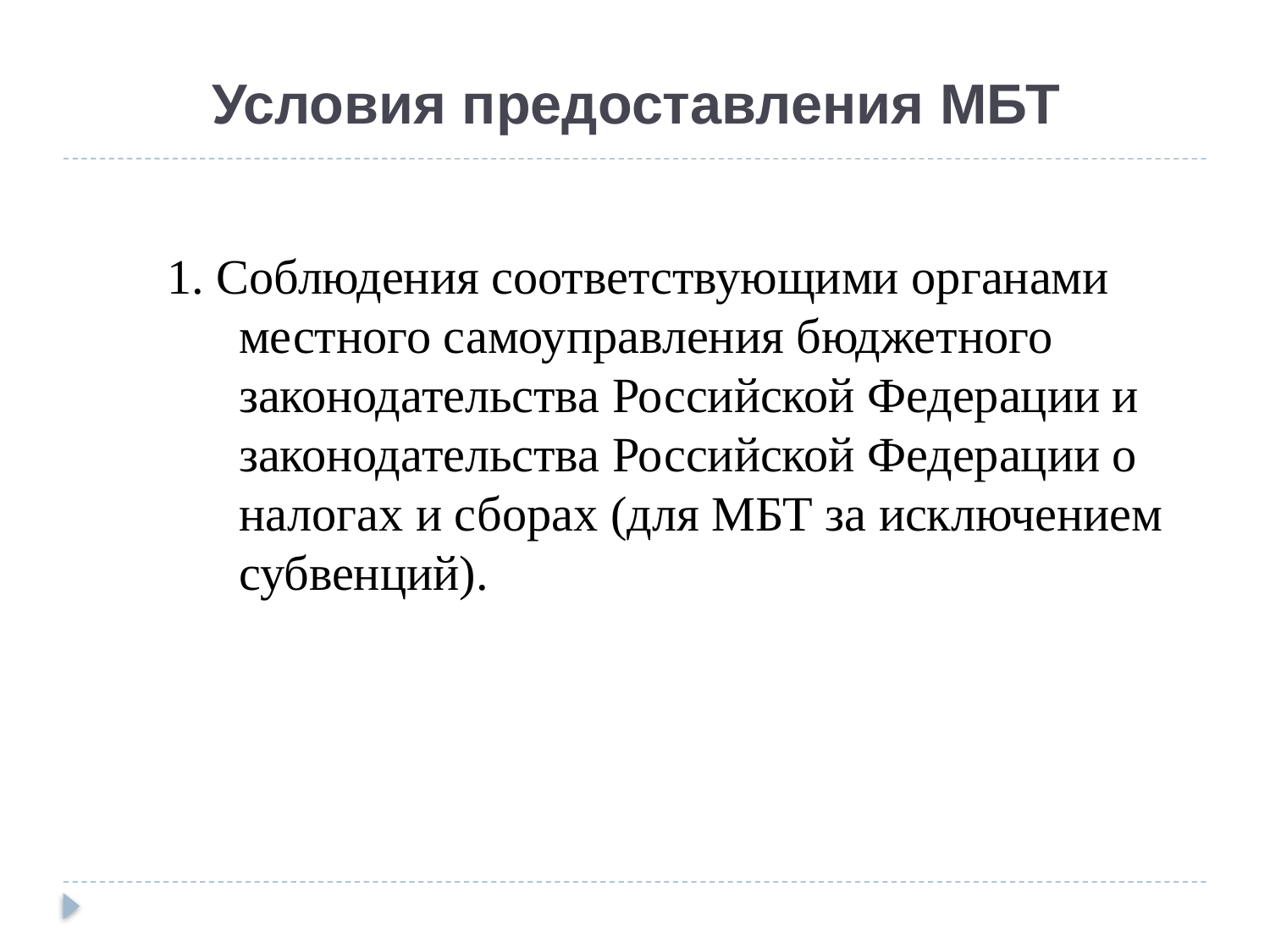

# Условия предоставления МБТ

1. Соблюдения соответствующими органами местного самоуправления бюджетного законодательства Российской Федерации и законодательства Российской Федерации о налогах и сборах (для МБТ за исключением субвенций).